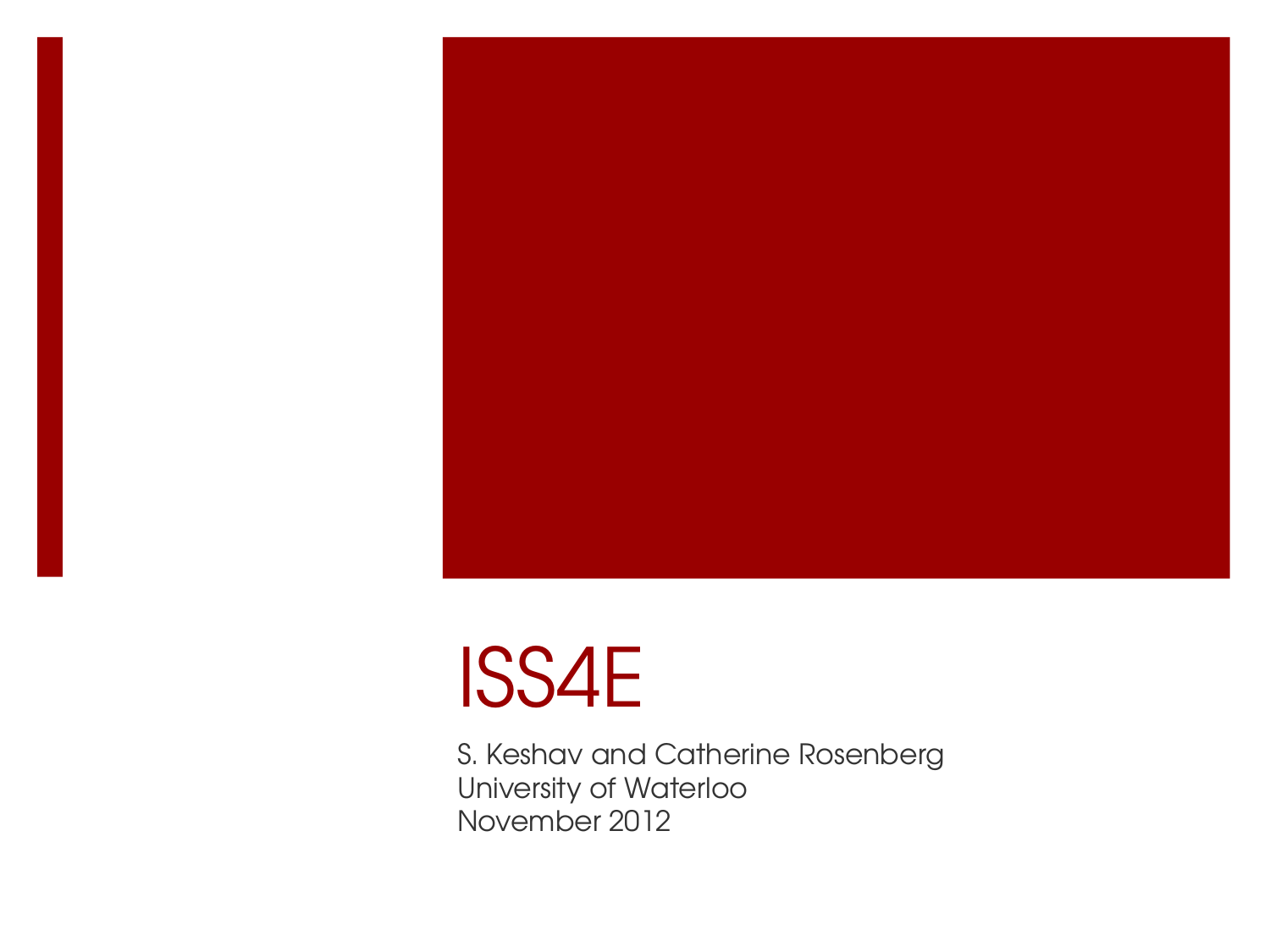

# ISS4E
S. Keshav and Catherine Rosenberg
University of Waterloo
November 2012